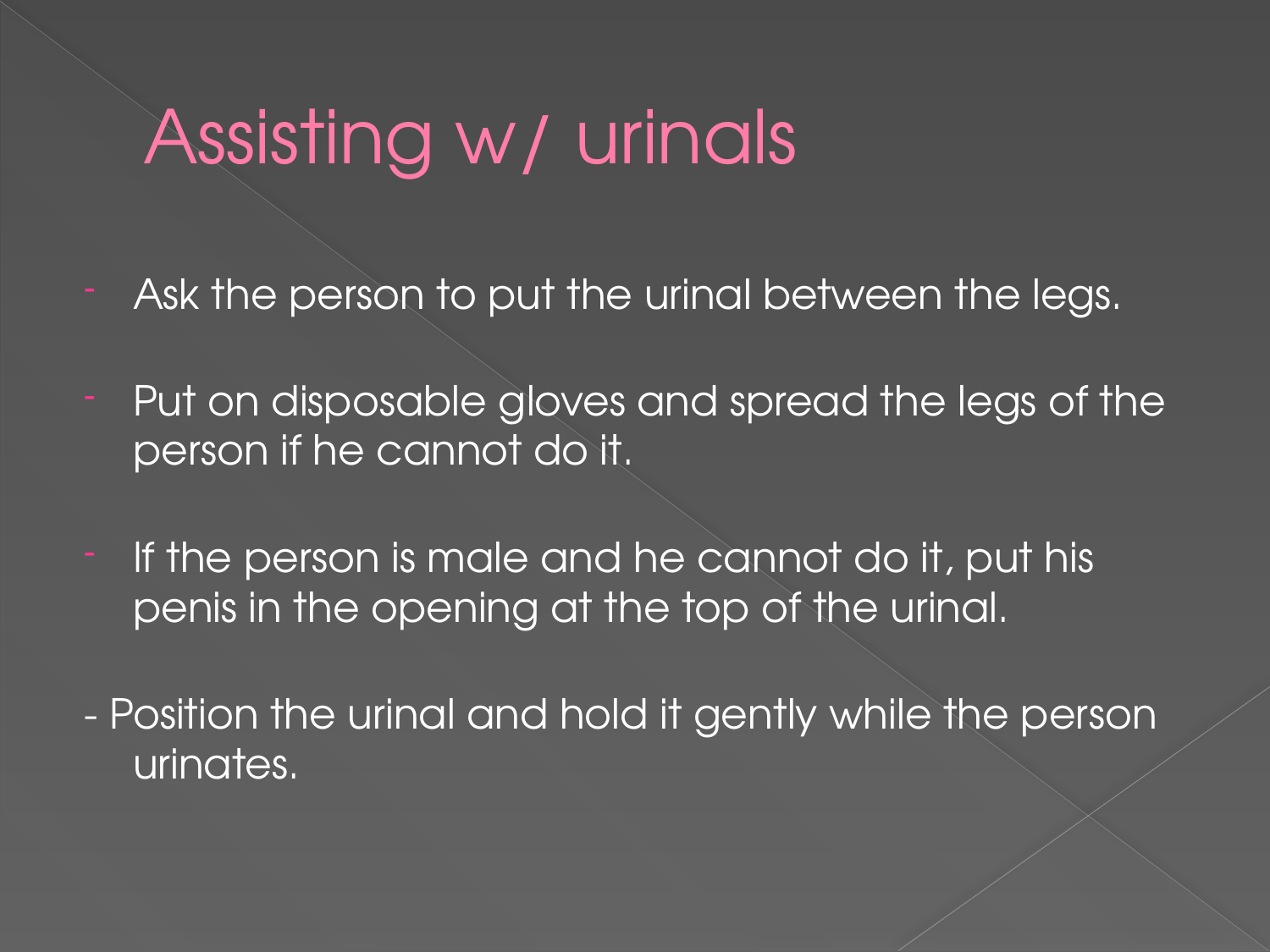

# Assisting w/ urinals
Ask the person to put the urinal between the legs.
Put on disposable gloves and spread the legs of the person if he cannot do it.
If the person is male and he cannot do it, put his penis in the opening at the top of the urinal.
- Position the urinal and hold it gently while the person urinates.